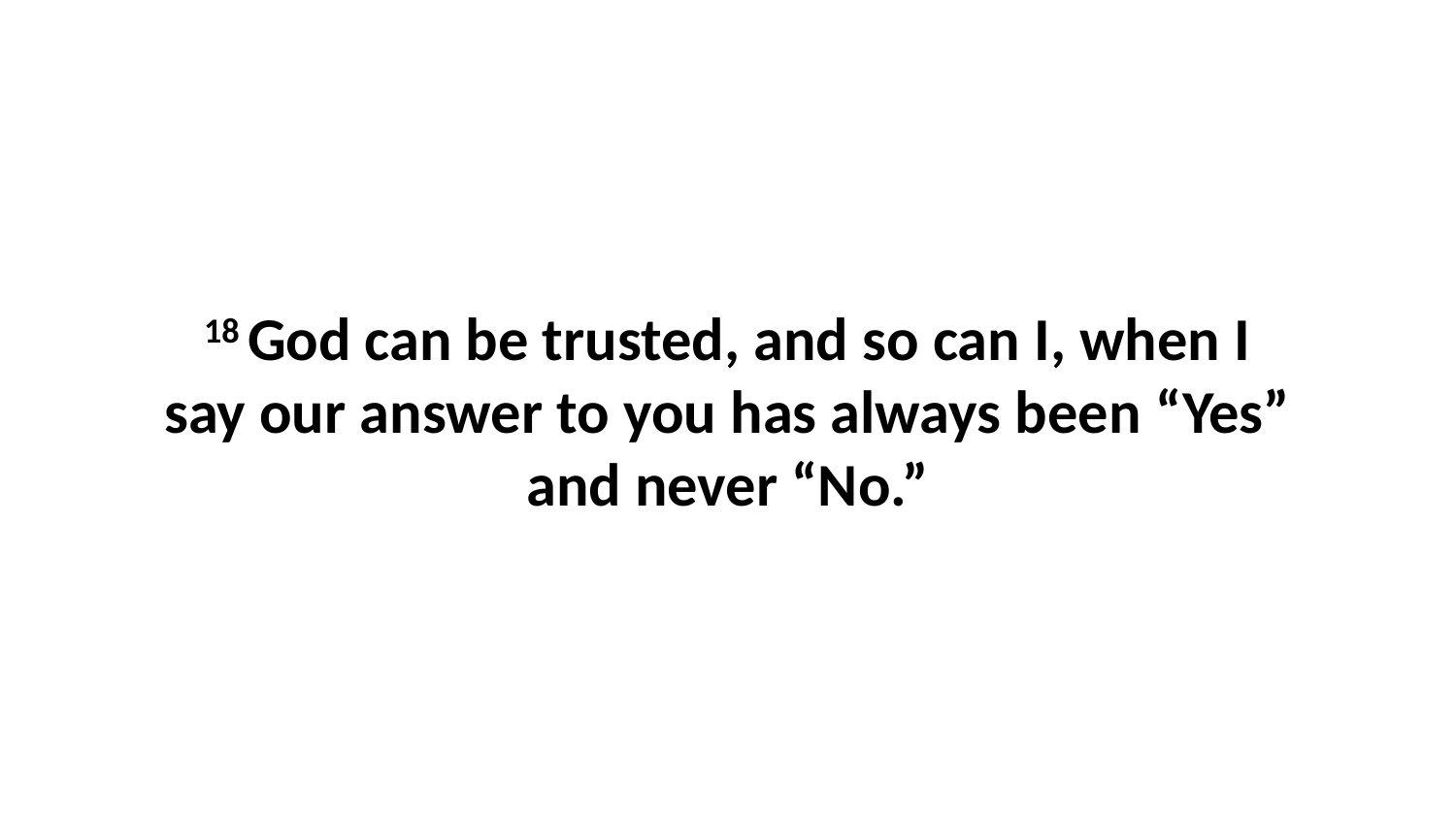

18 God can be trusted, and so can I, when I say our answer to you has always been “Yes” and never “No.”